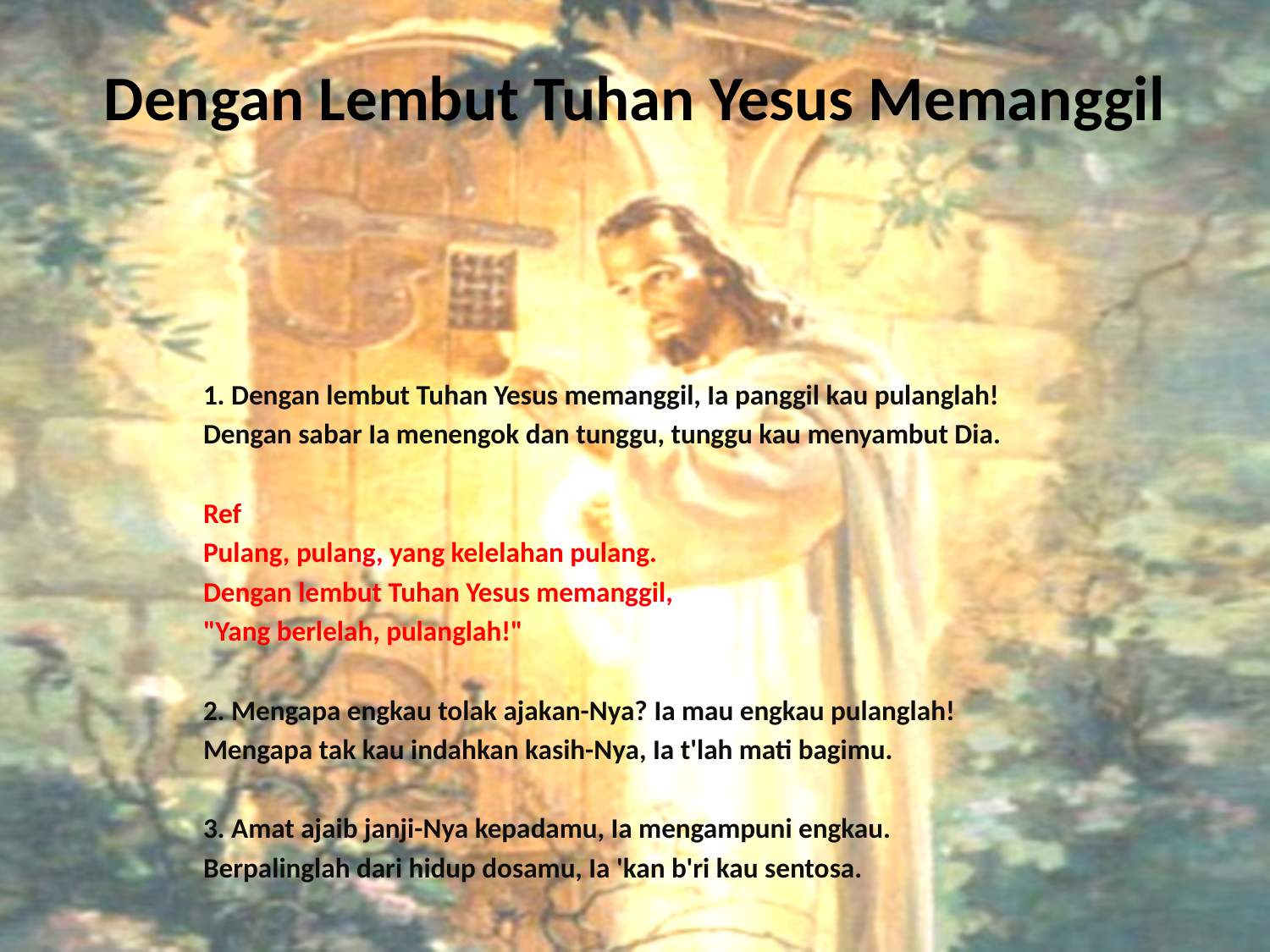

# Dengan Lembut Tuhan Yesus Memanggil
1. Dengan lembut Tuhan Yesus memanggil, Ia panggil kau pulanglah!
Dengan sabar Ia menengok dan tunggu, tunggu kau menyambut Dia.

Ref
Pulang, pulang, yang kelelahan pulang.
Dengan lembut Tuhan Yesus memanggil,
"Yang berlelah, pulanglah!"

2. Mengapa engkau tolak ajakan-Nya? Ia mau engkau pulanglah!
Mengapa tak kau indahkan kasih-Nya, Ia t'lah mati bagimu.

3. Amat ajaib janji-Nya kepadamu, Ia mengampuni engkau.
Berpalinglah dari hidup dosamu, Ia 'kan b'ri kau sentosa.